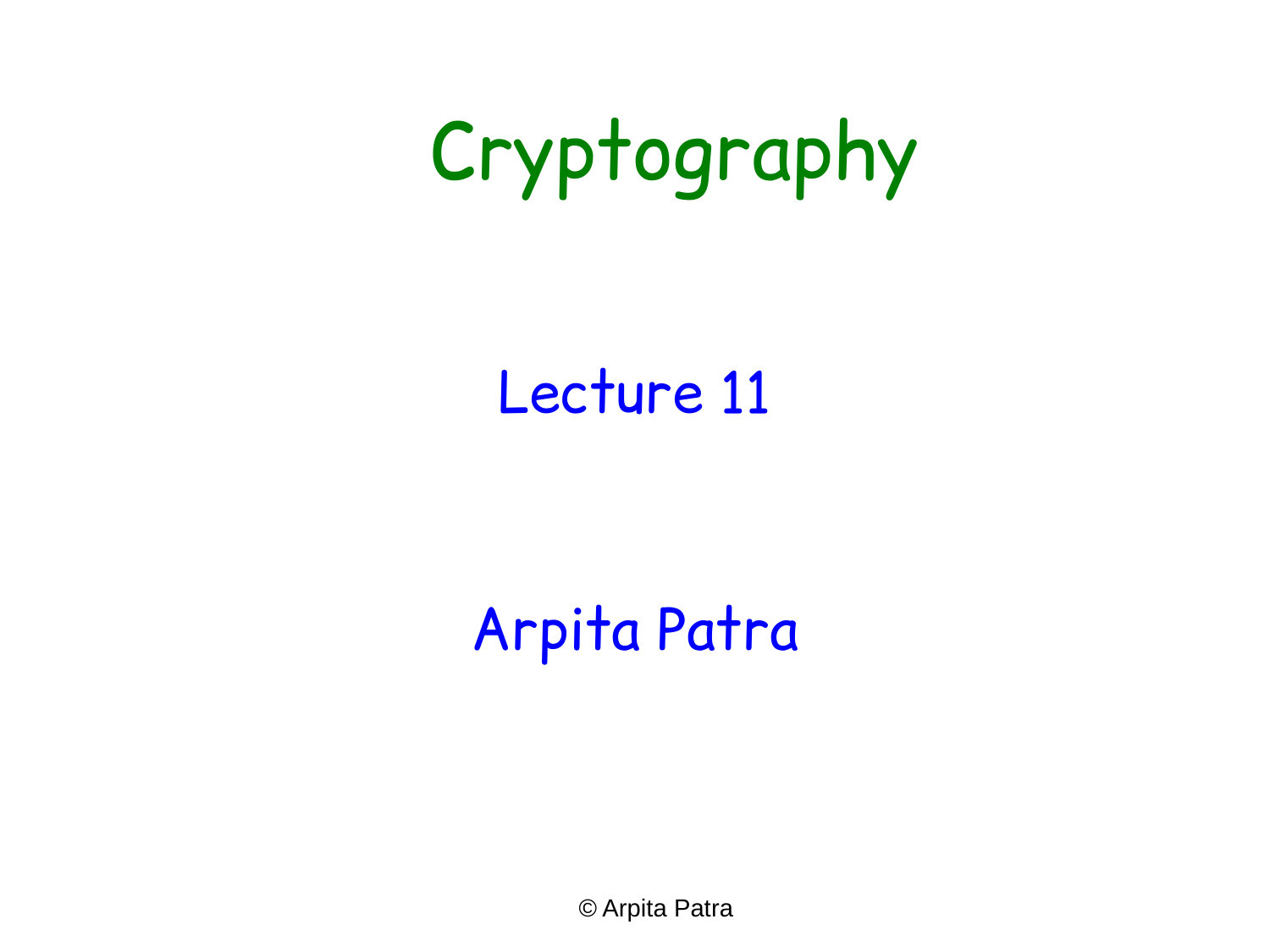

# Cryptography
Lecture 11

Arpita Patra
© Arpita Patra